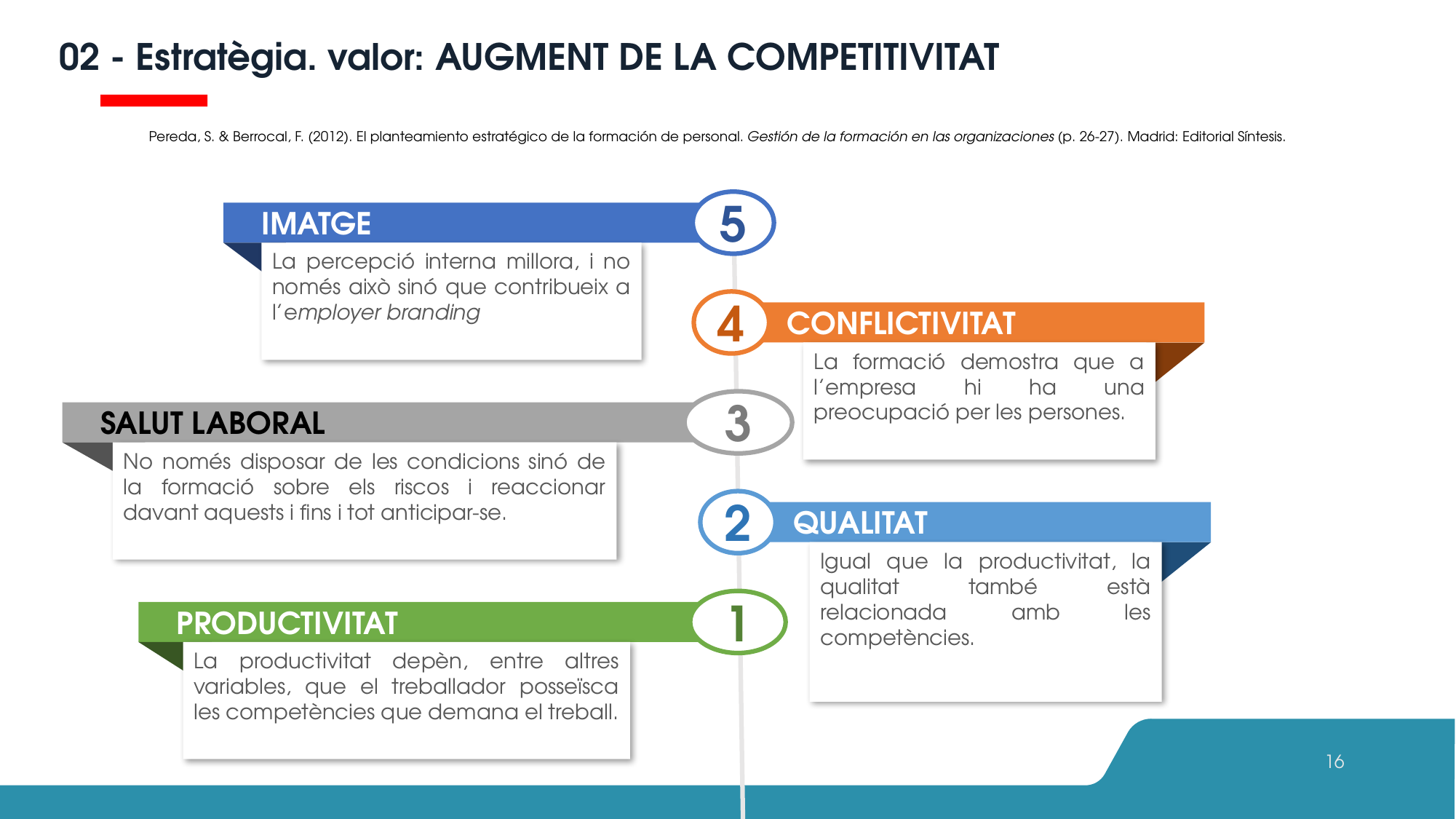

# 02 - Estratègia. valor: AUGMENT DE LA COMPETITIVITAT
Pereda, S. & Berrocal, F. (2012). El planteamiento estratégico de la formación de personal. Gestión de la formación en las organizaciones (p. 26-27). Madrid: Editorial Síntesis.
5
IMATGE

La percepció interna millora, i no només això sinó que contribueix a l’employer branding
4
CONFLICTIVITAT

La formació demostra que a l’empresa hi ha una preocupació per les persones.
3
SALUT LABORAL

No només disposar de les condicions sinó de la formació sobre els riscos i reaccionar davant aquests i fins i tot anticipar-se.
2
QUALITAT

Igual que la productivitat, la qualitat també està relacionada amb les competències.
1
PRODUCTIVITAT

La productivitat depèn, entre altres variables, que el treballador posseïsca les competències que demana el treball.
16